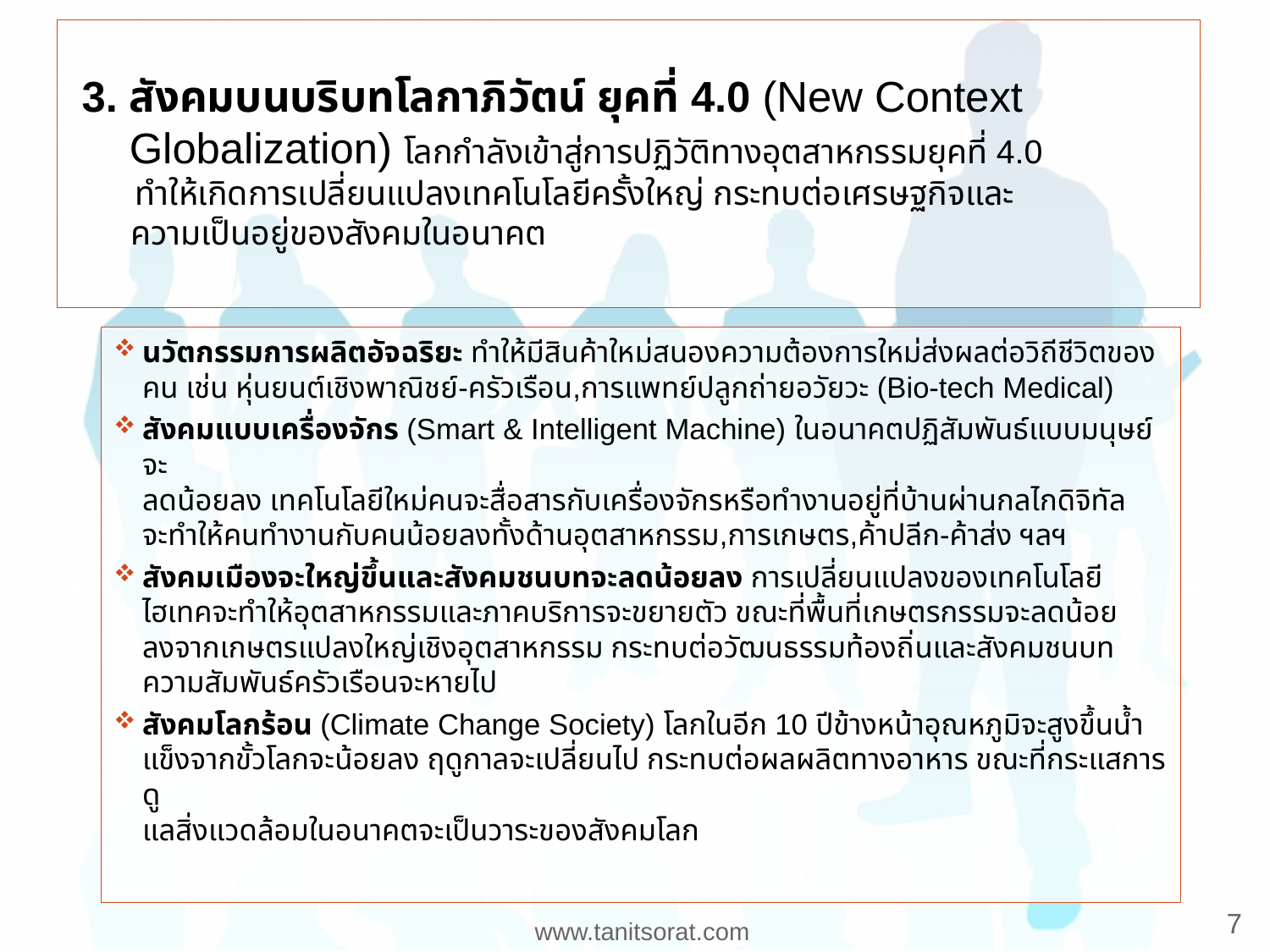

# 3. สังคมบนบริบทโลกาภิวัตน์ ยุคที่ 4.0 (New Context Globalization) โลกกำลังเข้าสู่การปฏิวัติทางอุตสาหกรรมยุคที่ 4.0 ทำให้เกิดการเปลี่ยนแปลงเทคโนโลยีครั้งใหญ่ กระทบต่อเศรษฐกิจและ ความเป็นอยู่ของสังคมในอนาคต
นวัตกรรมการผลิตอัจฉริยะ ทำให้มีสินค้าใหม่สนองความต้องการใหม่ส่งผลต่อวิถีชีวิตของคน เช่น หุ่นยนต์เชิงพาณิชย์-ครัวเรือน,การแพทย์ปลูกถ่ายอวัยวะ (Bio-tech Medical)
สังคมแบบเครื่องจักร (Smart & Intelligent Machine) ในอนาคตปฏิสัมพันธ์แบบมนุษย์จะ
ลดน้อยลง เทคโนโลยีใหม่คนจะสื่อสารกับเครื่องจักรหรือทำงานอยู่ที่บ้านผ่านกลไกดิจิทัล
จะทำให้คนทำงานกับคนน้อยลงทั้งด้านอุตสาหกรรม,การเกษตร,ค้าปลีก-ค้าส่ง ฯลฯ
สังคมเมืองจะใหญ่ขึ้นและสังคมชนบทจะลดน้อยลง การเปลี่ยนแปลงของเทคโนโลยีไฮเทคจะทำให้อุตสาหกรรมและภาคบริการจะขยายตัว ขณะที่พื้นที่เกษตรกรรมจะลดน้อย
ลงจากเกษตรแปลงใหญ่เชิงอุตสาหกรรม กระทบต่อวัฒนธรรมท้องถิ่นและสังคมชนบทความสัมพันธ์ครัวเรือนจะหายไป
สังคมโลกร้อน (Climate Change Society) โลกในอีก 10 ปีข้างหน้าอุณหภูมิจะสูงขึ้นน้ำแข็งจากขั้วโลกจะน้อยลง ฤดูกาลจะเปลี่ยนไป กระทบต่อผลผลิตทางอาหาร ขณะที่กระแสการดู
แลสิ่งแวดล้อมในอนาคตจะเป็นวาระของสังคมโลก

7
www.tanitsorat.com